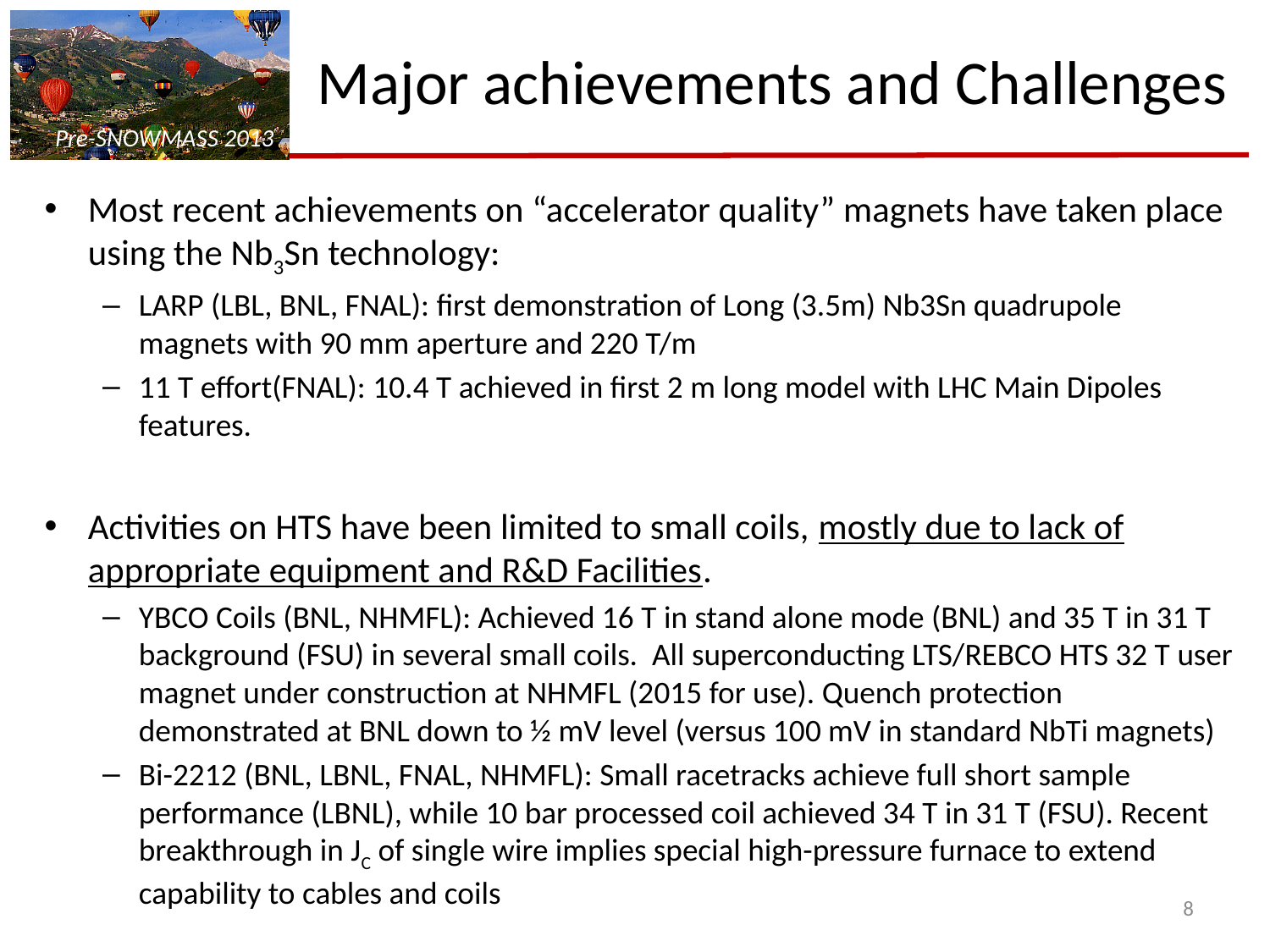

# Major achievements and Challenges
Most recent achievements on “accelerator quality” magnets have taken place using the Nb3Sn technology:
LARP (LBL, BNL, FNAL): first demonstration of Long (3.5m) Nb3Sn quadrupole magnets with 90 mm aperture and 220 T/m
11 T effort(FNAL): 10.4 T achieved in first 2 m long model with LHC Main Dipoles features.

Activities on HTS have been limited to small coils, mostly due to lack of appropriate equipment and R&D Facilities.
YBCO Coils (BNL, NHMFL): Achieved 16 T in stand alone mode (BNL) and 35 T in 31 T background (FSU) in several small coils.  All superconducting LTS/REBCO HTS 32 T user magnet under construction at NHMFL (2015 for use). Quench protection demonstrated at BNL down to ½ mV level (versus 100 mV in standard NbTi magnets)
Bi-2212 (BNL, LBNL, FNAL, NHMFL): Small racetracks achieve full short sample performance (LBNL), while 10 bar processed coil achieved 34 T in 31 T (FSU). Recent breakthrough in JC of single wire implies special high-pressure furnace to extend capability to cables and coils

8